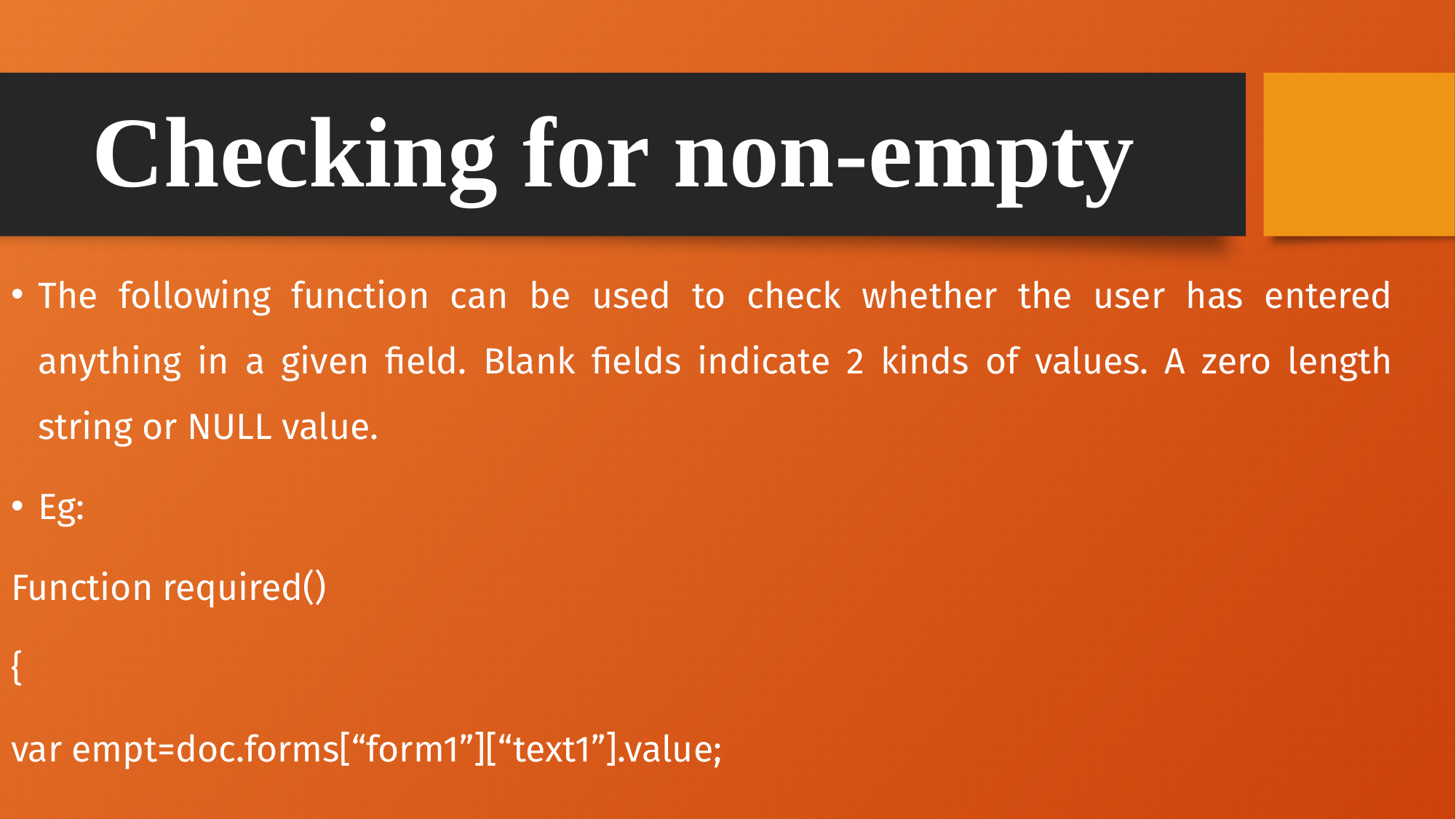

# Checking for non-empty
The following function can be used to check whether the user has entered anything in a given field. Blank fields indicate 2 kinds of values. A zero length string or NULL value.
Eg:
Function required()
{
var empt=doc.forms[“form1”][“text1”].value;